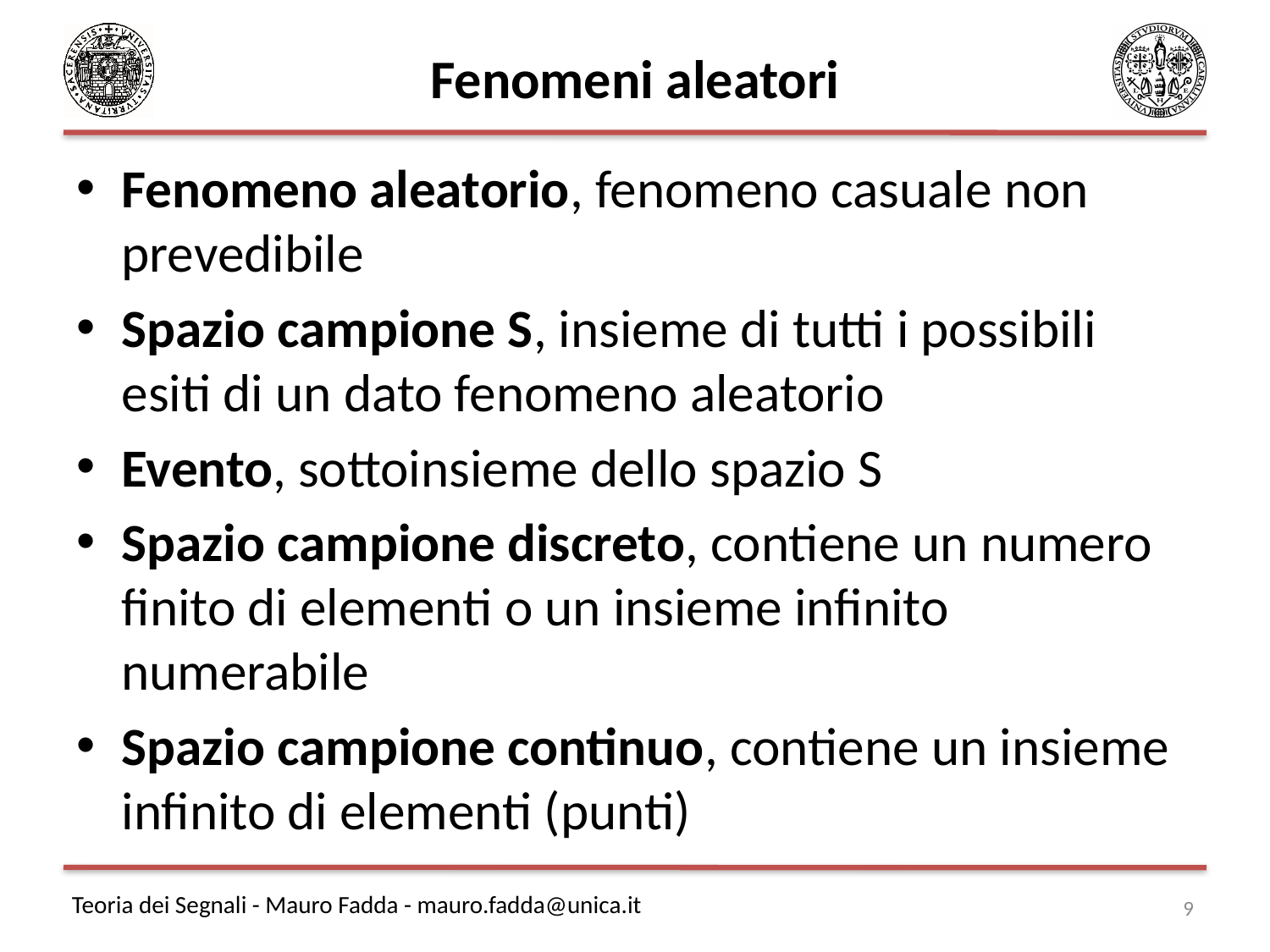

# Fenomeni aleatori
Fenomeno aleatorio, fenomeno casuale non prevedibile
Spazio campione S, insieme di tutti i possibili esiti di un dato fenomeno aleatorio
Evento, sottoinsieme dello spazio S
Spazio campione discreto, contiene un numero finito di elementi o un insieme infinito numerabile
Spazio campione continuo, contiene un insieme infinito di elementi (punti)
9